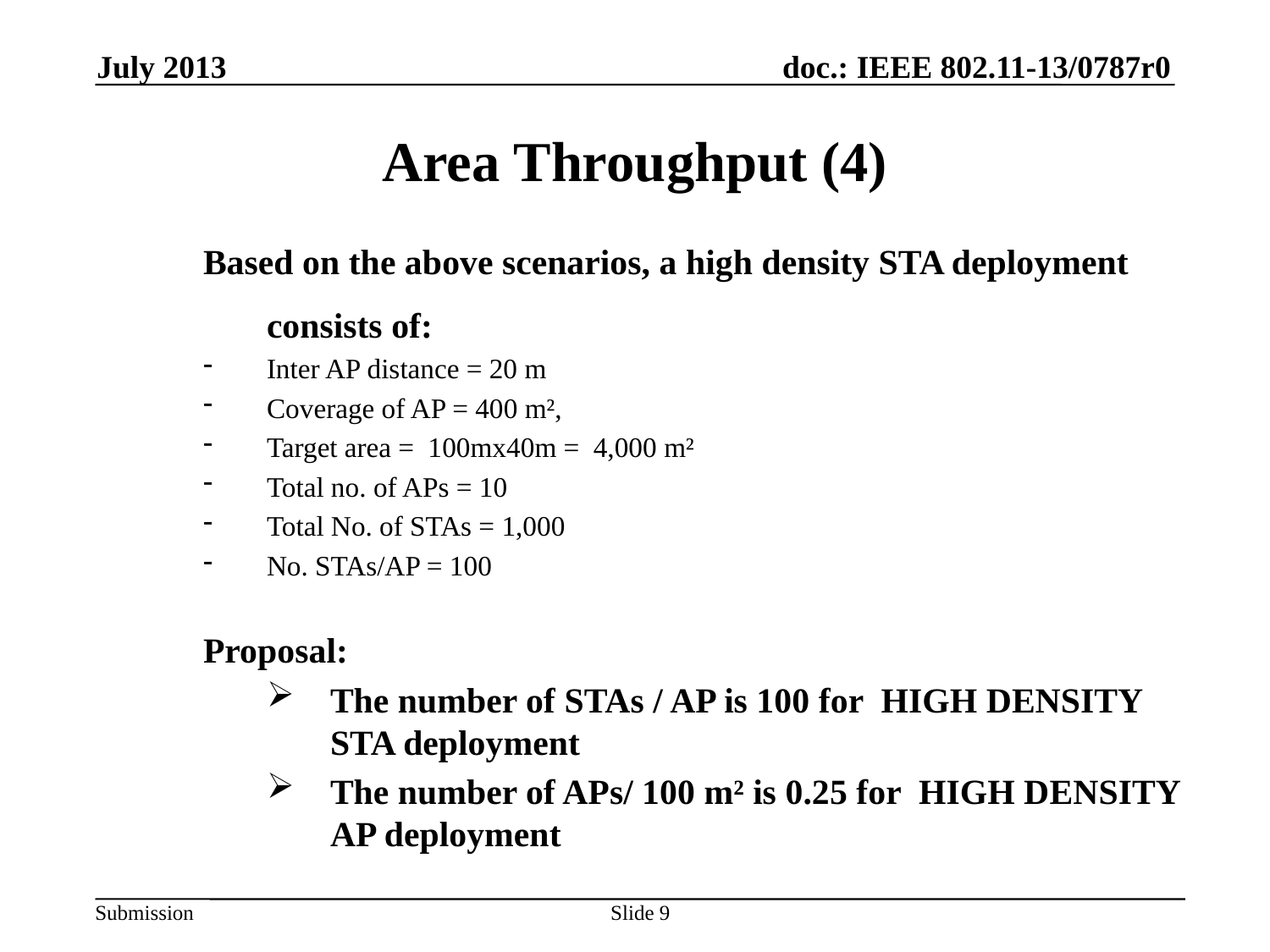

July 2013
Area Throughput (4)
Based on the above scenarios, a high density STA deployment consists of:
Inter AP distance = 20 m
Coverage of AP = 400 m²,
Target area =  100mx40m =  4,000 m²
Total no. of APs = 10
Total No. of STAs = 1,000
No. STAs/AP = 100

Proposal:
The number of STAs / AP is 100 for  HIGH DENSITY STA deployment
The number of APs/ 100 m² is 0.25 for  HIGH DENSITY AP deployment

Slide 9